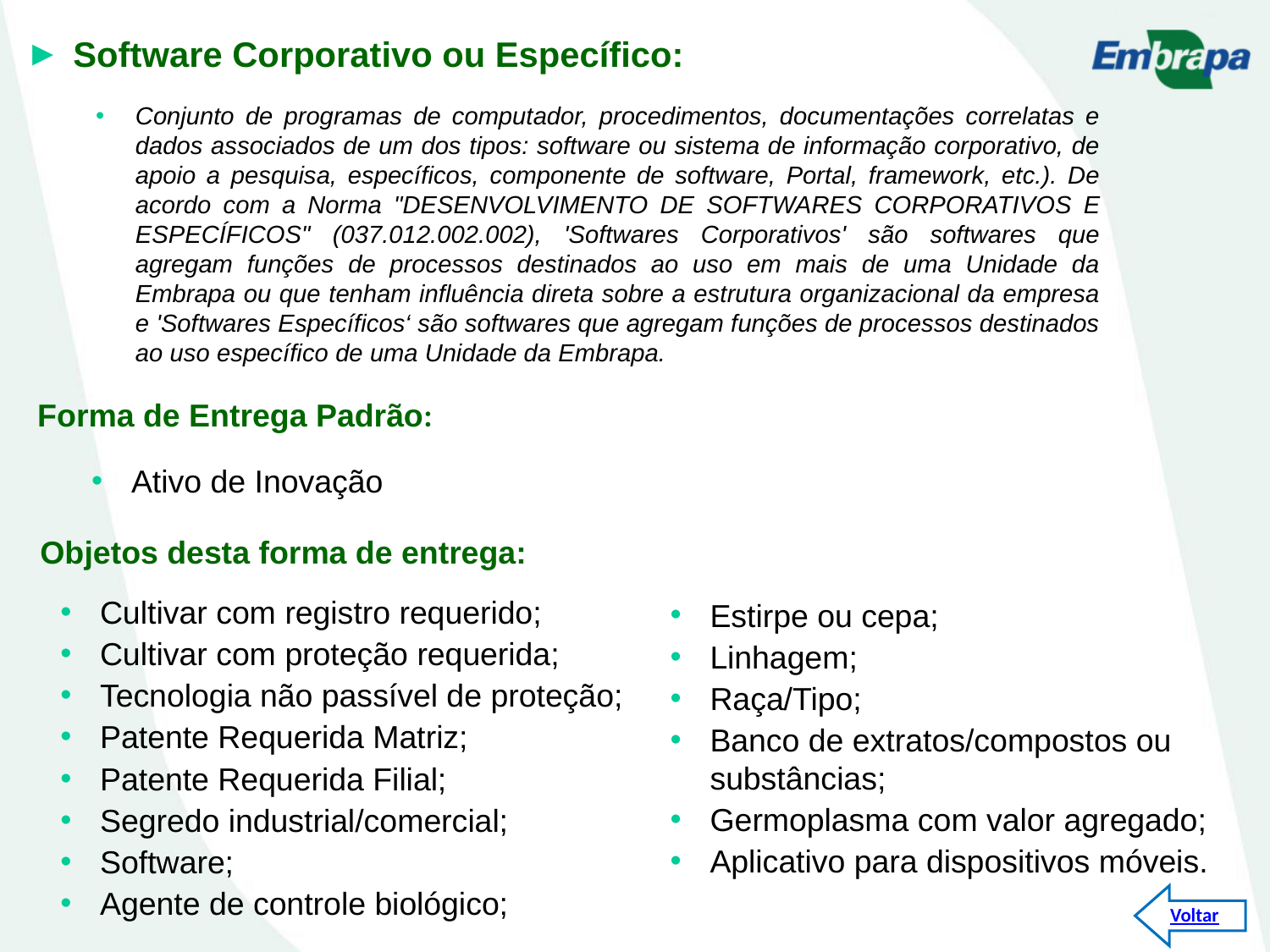

Software Corporativo ou Específico:
Conjunto de programas de computador, procedimentos, documentações correlatas e dados associados de um dos tipos: software ou sistema de informação corporativo, de apoio a pesquisa, específicos, componente de software, Portal, framework, etc.). De acordo com a Norma "DESENVOLVIMENTO DE SOFTWARES CORPORATIVOS E ESPECÍFICOS" (037.012.002.002), 'Softwares Corporativos' são softwares que agregam funções de processos destinados ao uso em mais de uma Unidade da Embrapa ou que tenham influência direta sobre a estrutura organizacional da empresa e 'Softwares Específicos‘ são softwares que agregam funções de processos destinados ao uso específico de uma Unidade da Embrapa.
Forma de Entrega Padrão:
Ativo de Inovação
Objetos desta forma de entrega:
Cultivar com registro requerido;
Cultivar com proteção requerida;
Tecnologia não passível de proteção;
Patente Requerida Matriz;
Patente Requerida Filial;
Segredo industrial/comercial;
Software;
Agente de controle biológico;
Estirpe ou cepa;
Linhagem;
Raça/Tipo;
Banco de extratos/compostos ou substâncias;
Germoplasma com valor agregado;
Aplicativo para dispositivos móveis.

Voltar